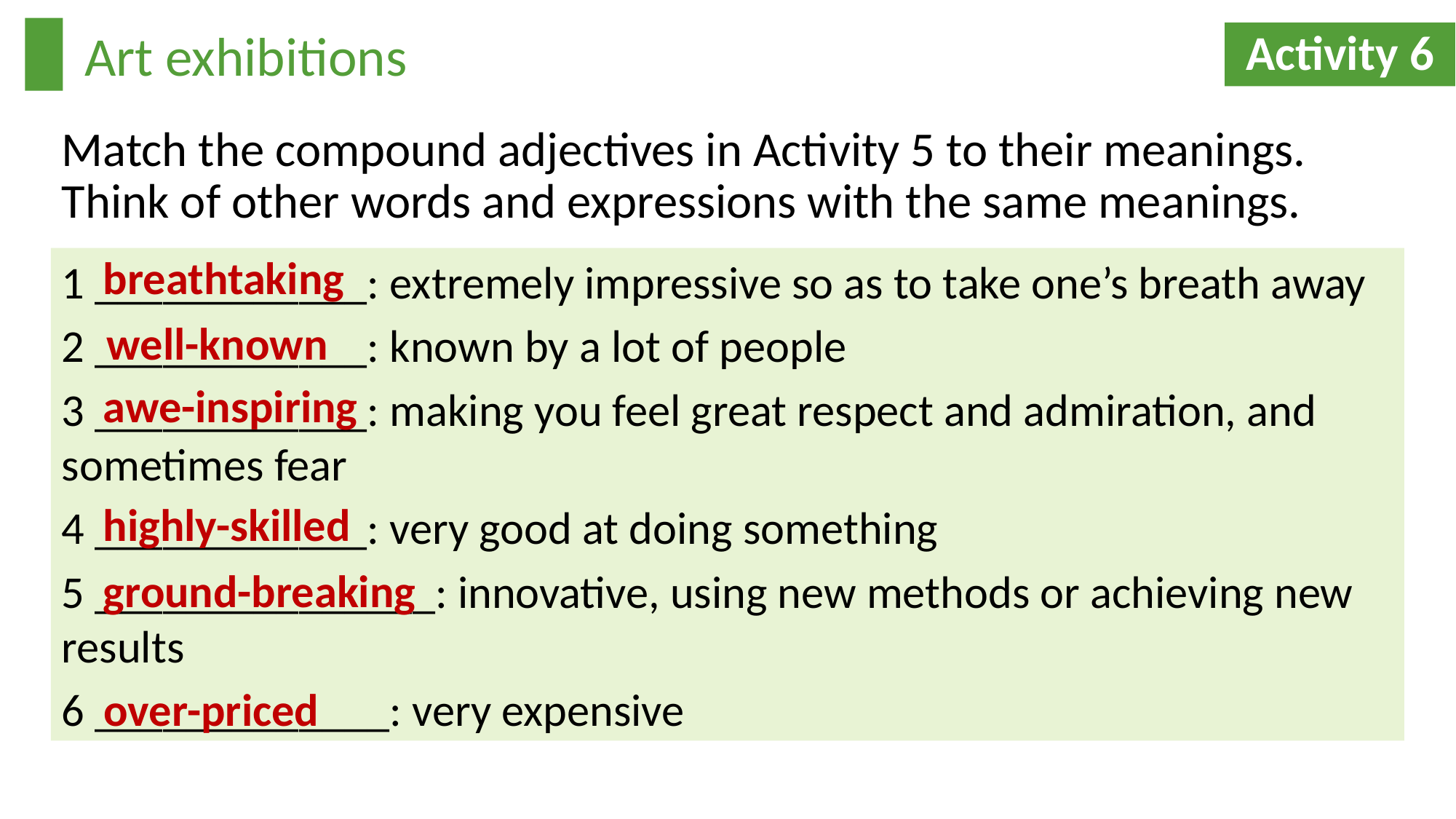

# Art exhibitions
Activity 6
Match the compound adjectives in Activity 5 to their meanings. Think of other words and expressions with the same meanings.
1 ____________: extremely impressive so as to take one’s breath away
2 ____________: known by a lot of people
3 ____________: making you feel great respect and admiration, and sometimes fear
4 ____________: very good at doing something
5 _______________: innovative, using new methods or achieving new results
6 _____________: very expensive
breathtaking
well-known
awe-inspiring
highly-skilled
ground-breaking
over-priced